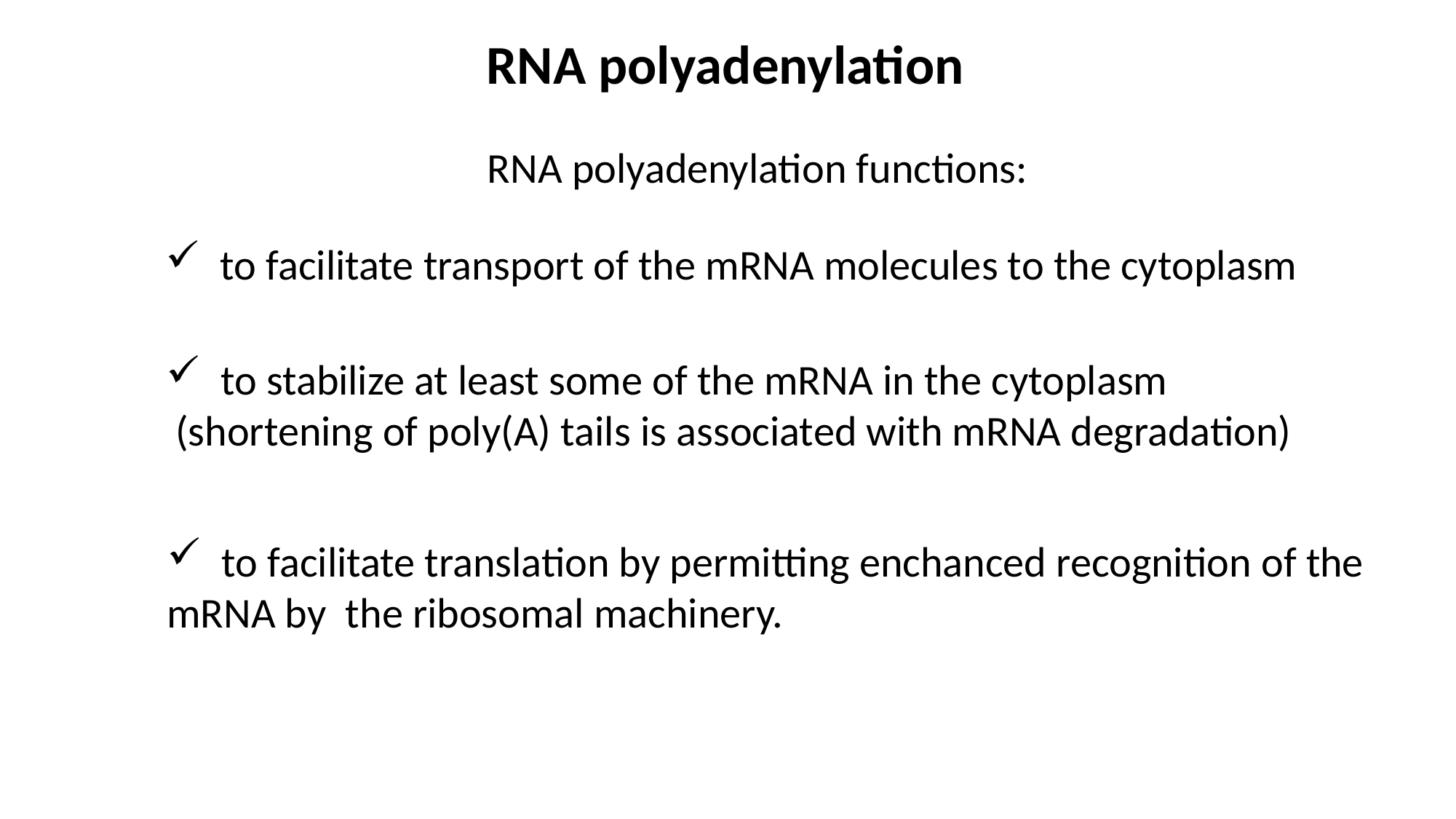

RNA polyadenylation
RNA polyadenylation functions:
to facilitate transport of the mRNA molecules to the cytoplasm
to stabilize at least some of the mRNA in the cytoplasm
 (shortening of poly(A) tails is associated with mRNA degradation)

to facilitate translation by permitting enchanced recognition of the
mRNA by  the ribosomal machinery.